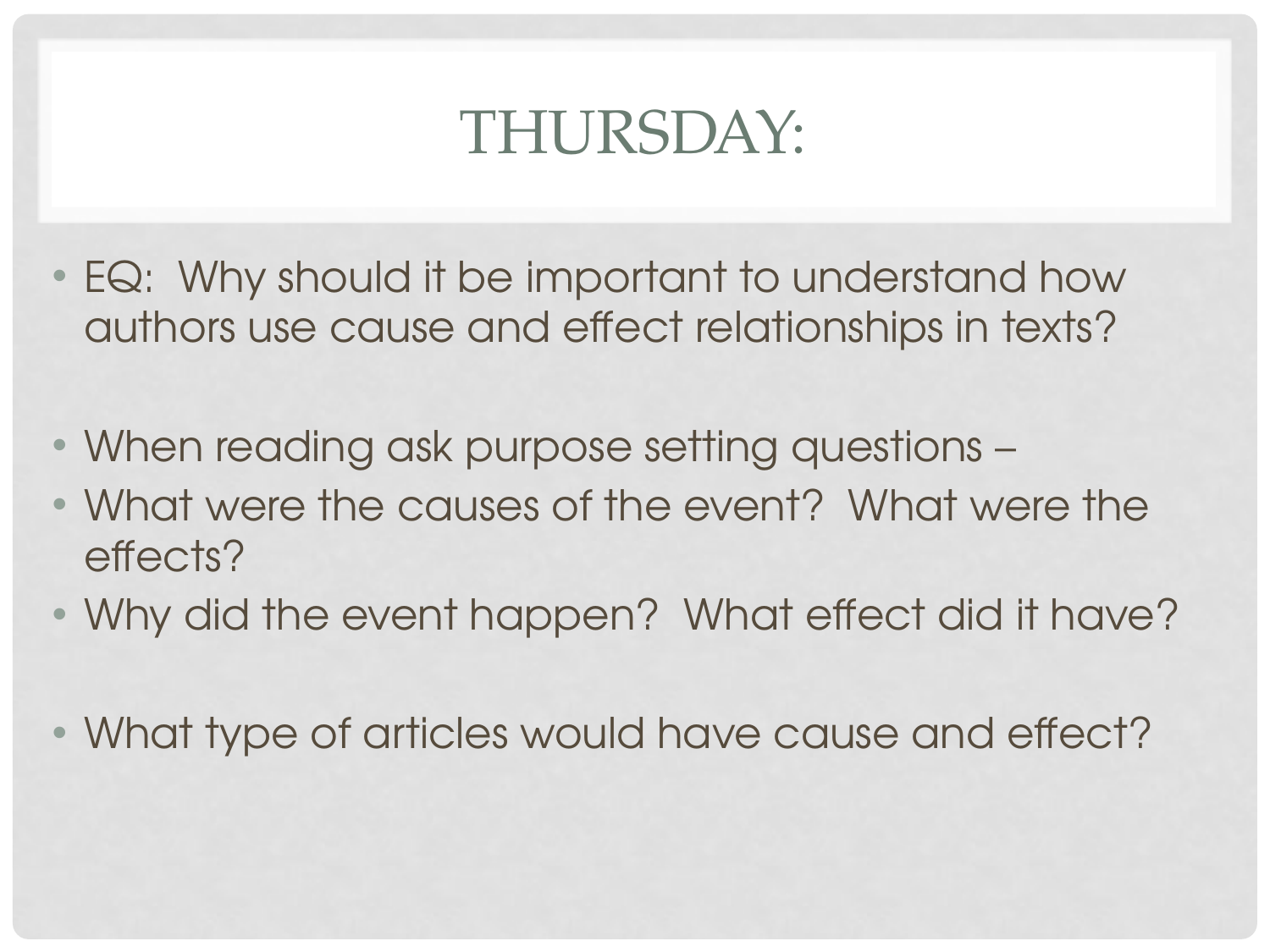

# Thursday:
EQ:  Why should it be important to understand how authors use cause and effect relationships in texts?

When reading ask purpose setting questions –
What were the causes of the event?  What were the effects?
Why did the event happen?  What effect did it have?

What type of articles would have cause and effect?